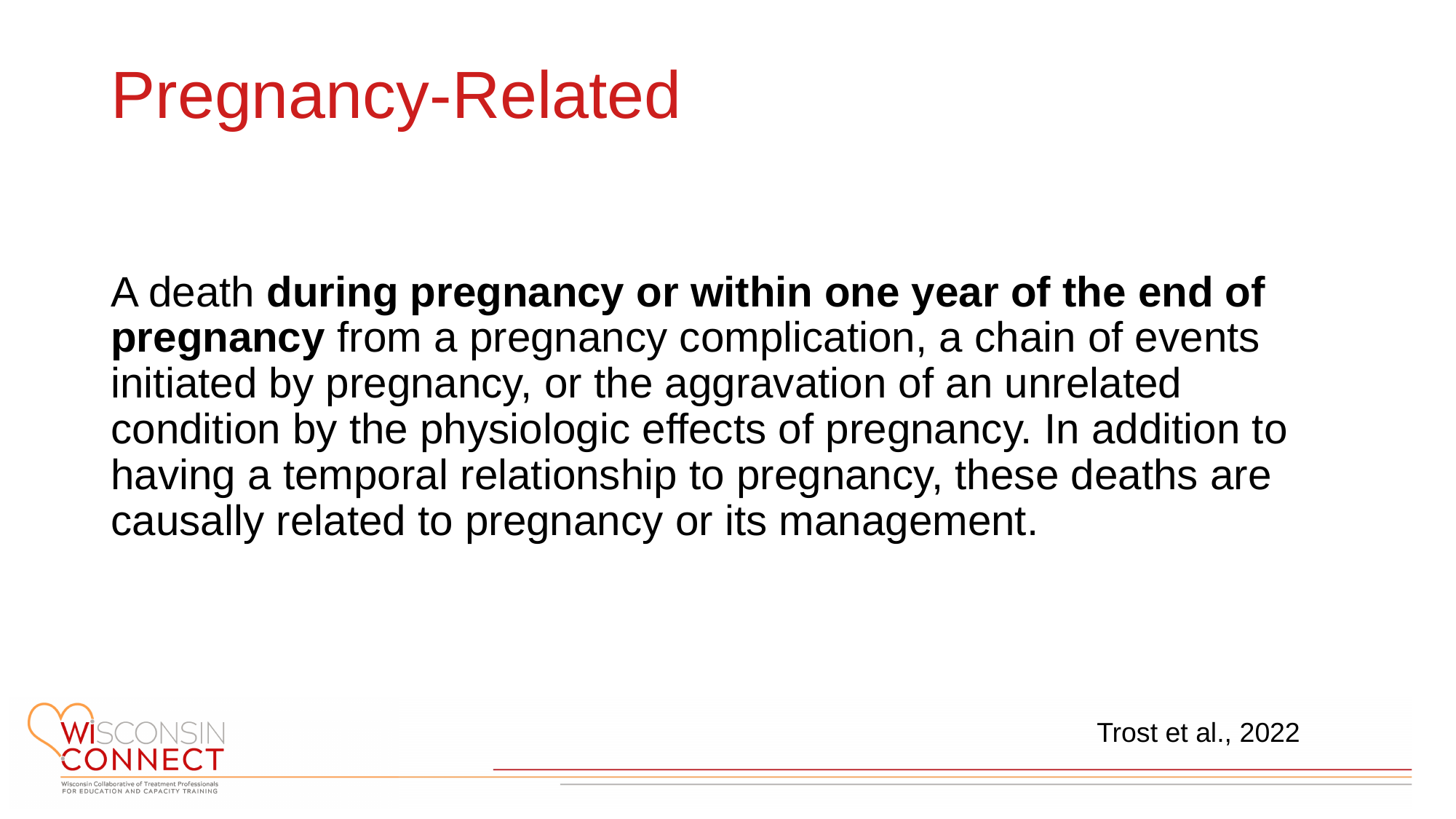

# Pregnancy-Related
A death during pregnancy or within one year of the end of pregnancy from a pregnancy complication, a chain of events initiated by pregnancy, or the aggravation of an unrelated condition by the physiologic effects of pregnancy. In addition to having a temporal relationship to pregnancy, these deaths are causally related to pregnancy or its management.
Trost et al., 2022